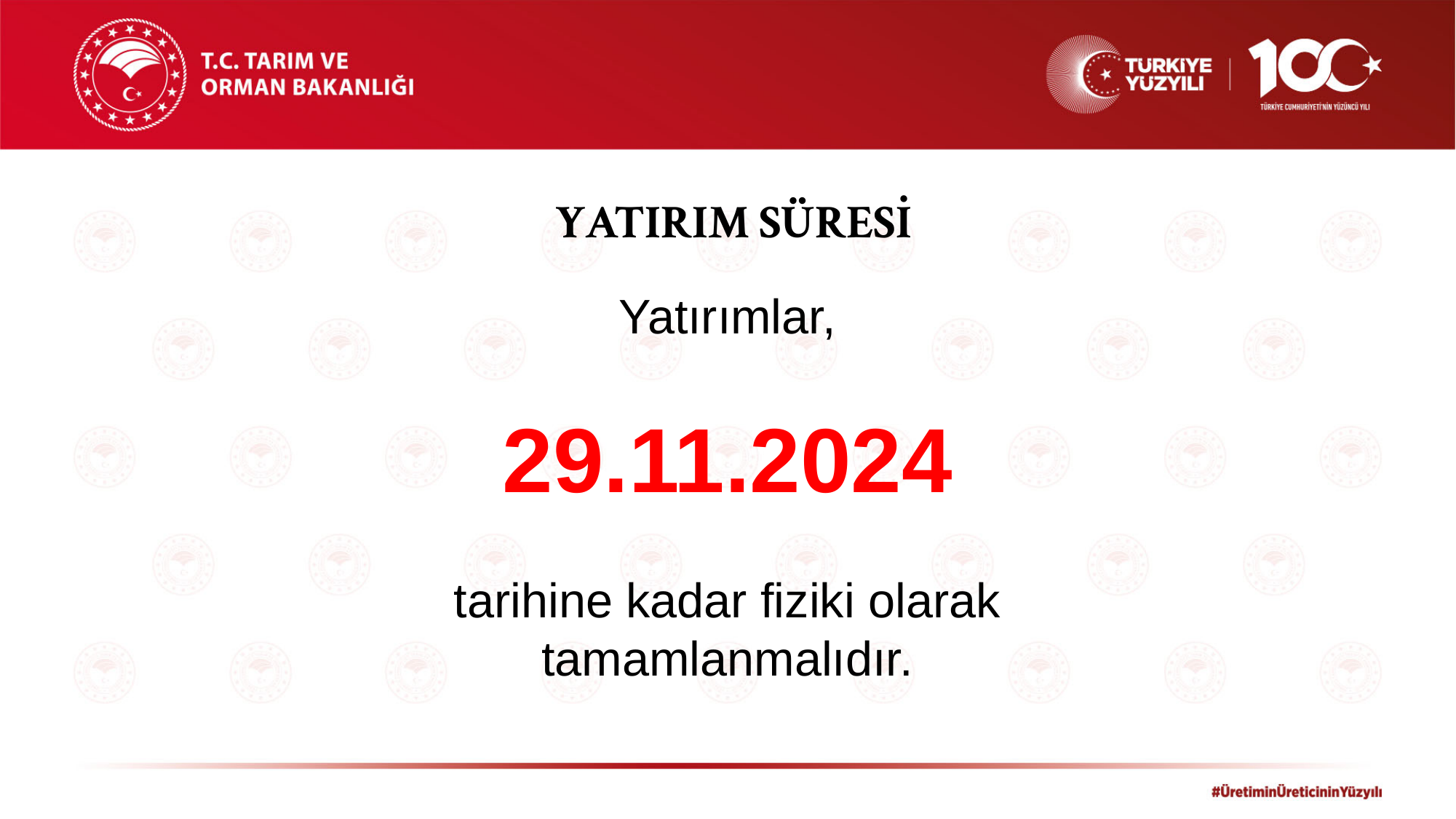

# YATIRIM SÜRESİ
Yatırımlar,

29.11.2024

tarihine kadar fiziki olarak tamamlanmalıdır.